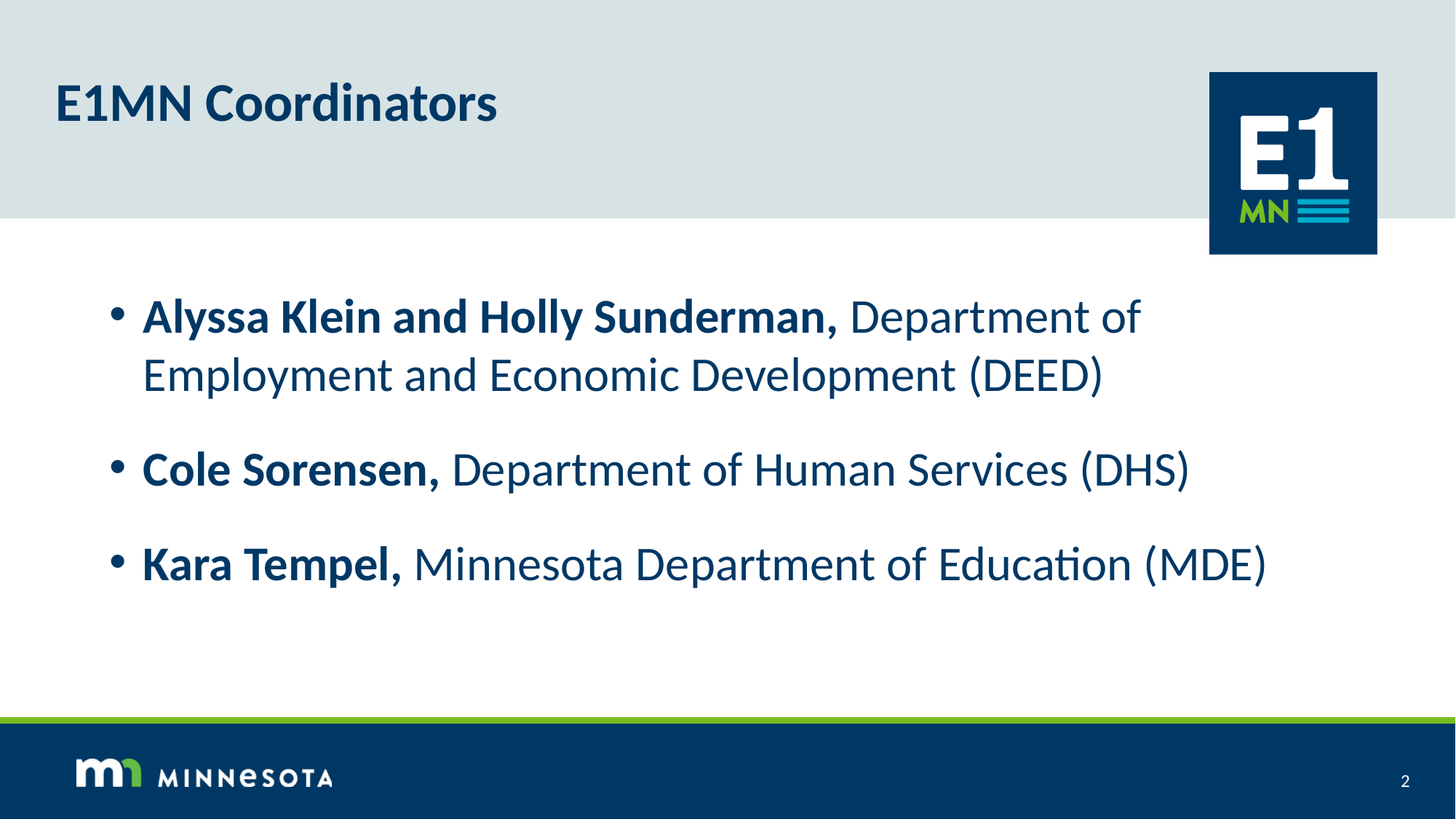

# E1MN Coordinators
Alyssa Klein and Holly Sunderman, Department of Employment and Economic Development (DEED)
Cole Sorensen, Department of Human Services (DHS)
Kara Tempel, Minnesota Department of Education (MDE)

2